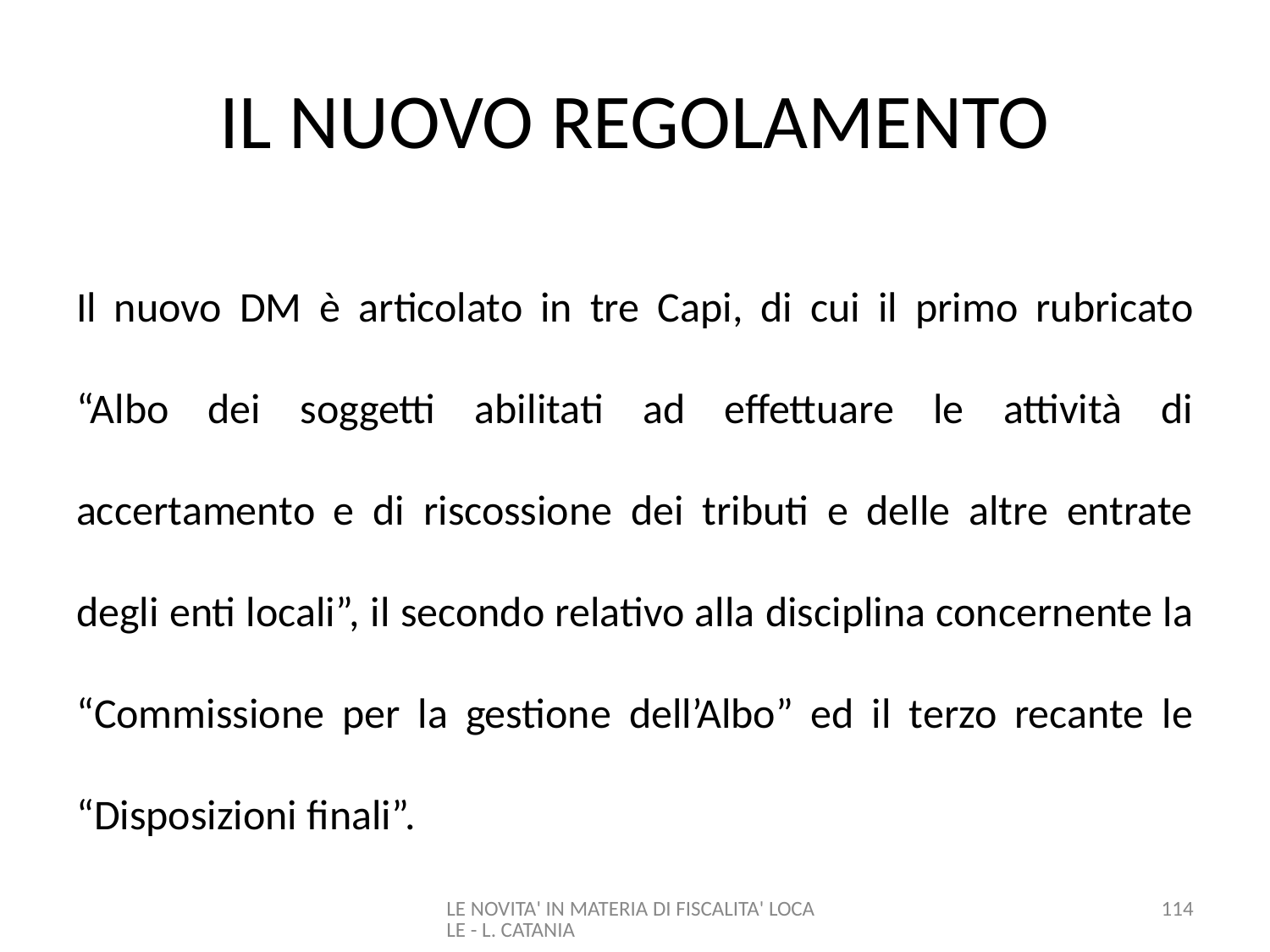

# IL NUOVO REGOLAMENTO
Il nuovo DM è articolato in tre Capi, di cui il primo rubricato “Albo dei soggetti abilitati ad effettuare le attività di accertamento e di riscossione dei tributi e delle altre entrate degli enti locali”, il secondo relativo alla disciplina concernente la “Commissione per la gestione dell’Albo” ed il terzo recante le “Disposizioni finali”.
LE NOVITA' IN MATERIA DI FISCALITA' LOCALE - L. CATANIA
114